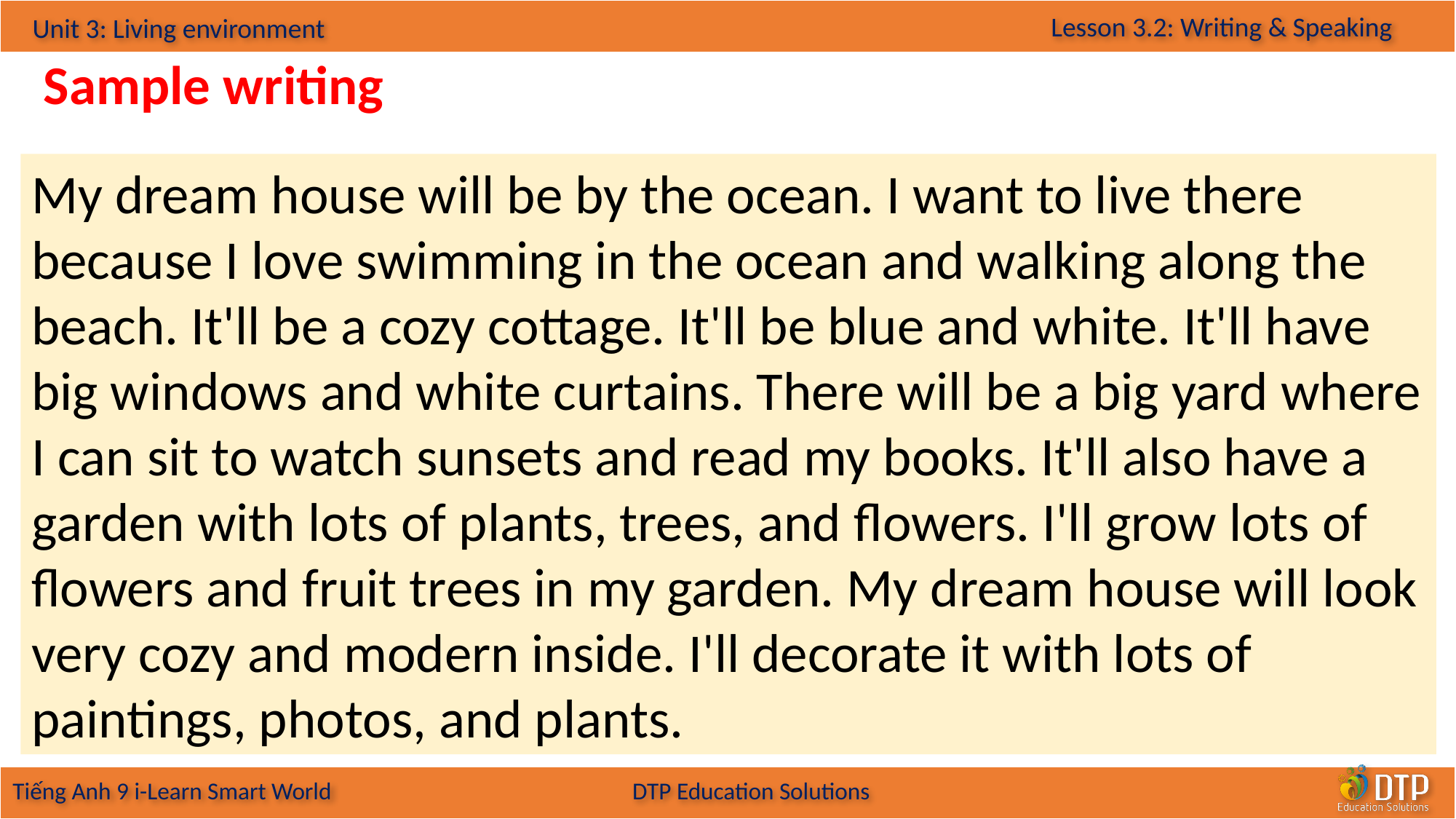

Sample writing
My dream house will be by the ocean. I want to live there because I love swimming in the ocean and walking along the beach. It'll be a cozy cottage. It'll be blue and white. It'll have big windows and white curtains. There will be a big yard where I can sit to watch sunsets and read my books. It'll also have a garden with lots of plants, trees, and flowers. I'll grow lots of flowers and fruit trees in my garden. My dream house will look very cozy and modern inside. I'll decorate it with lots of paintings, photos, and plants.